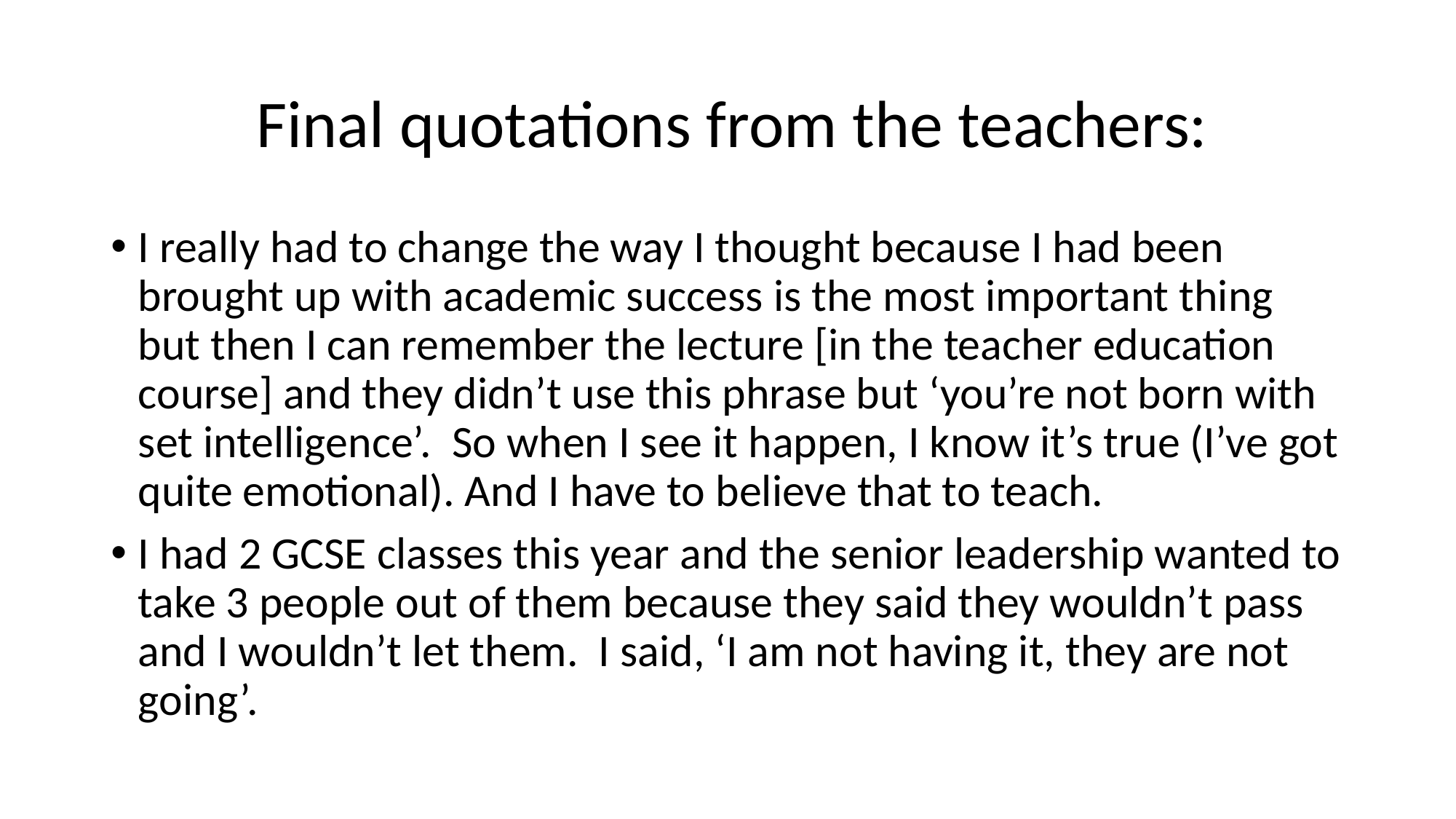

# Final quotations from the teachers:
I really had to change the way I thought because I had been brought up with academic success is the most important thing but then I can remember the lecture [in the teacher education course] and they didn’t use this phrase but ‘you’re not born with set intelligence’.  So when I see it happen, I know it’s true (I’ve got quite emotional). And I have to believe that to teach.
I had 2 GCSE classes this year and the senior leadership wanted to take 3 people out of them because they said they wouldn’t pass and I wouldn’t let them.  I said, ‘I am not having it, they are not going’.